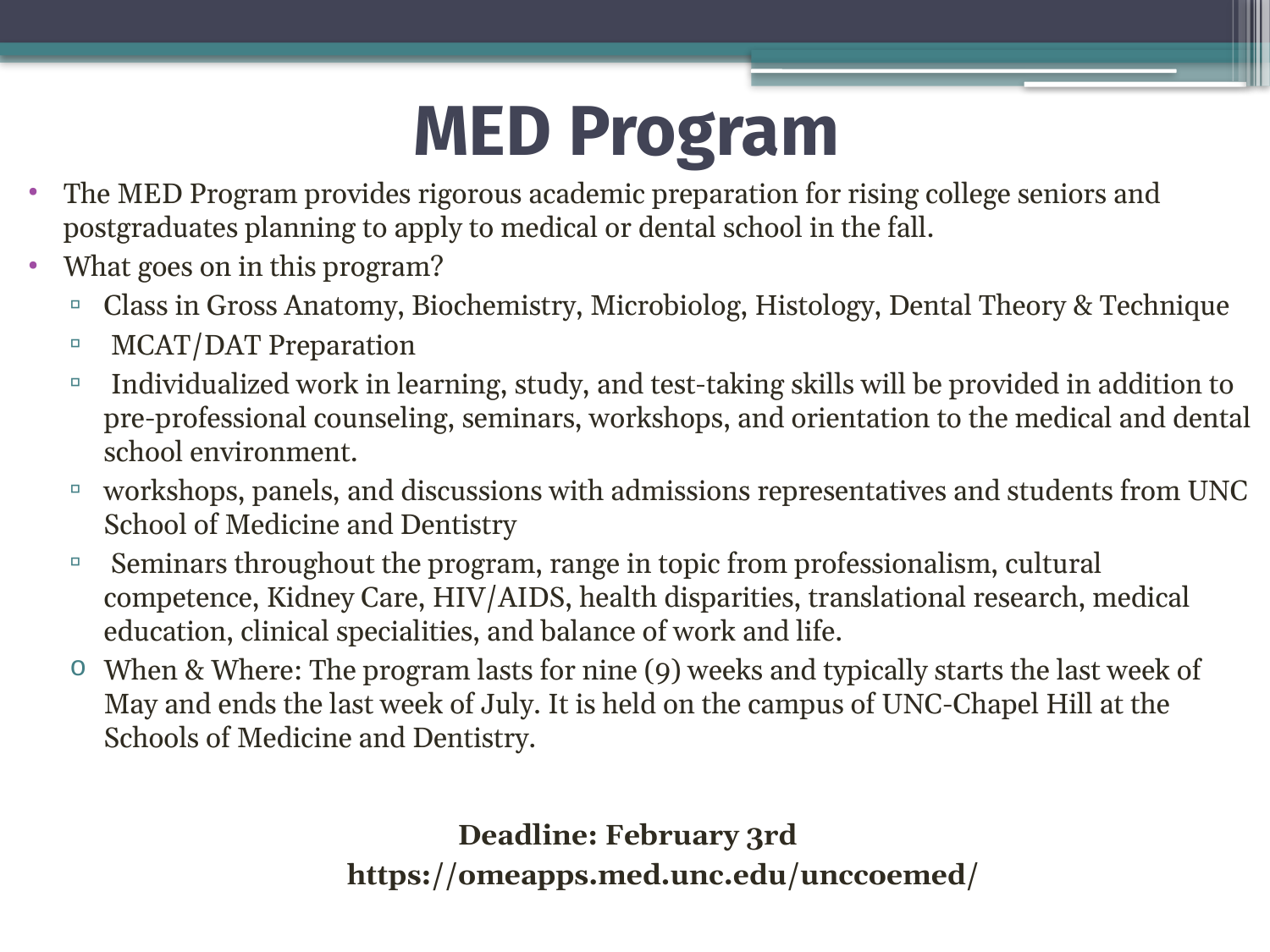

# MED Program
The MED Program provides rigorous academic preparation for rising college seniors and postgraduates planning to apply to medical or dental school in the fall.
What goes on in this program?
Class in Gross Anatomy, Biochemistry, Microbiolog, Histology, Dental Theory & Technique
 MCAT/DAT Preparation
 Individualized work in learning, study, and test-taking skills will be provided in addition to pre-professional counseling, seminars, workshops, and orientation to the medical and dental school environment.
workshops, panels, and discussions with admissions representatives and students from UNC School of Medicine and Dentistry
 Seminars throughout the program, range in topic from professionalism, cultural competence, Kidney Care, HIV/AIDS, health disparities, translational research, medical education, clinical specialities, and balance of work and life.
When & Where: The program lasts for nine (9) weeks and typically starts the last week of May and ends the last week of July. It is held on the campus of UNC-Chapel Hill at the Schools of Medicine and Dentistry.

Deadline: February 3rd
https://omeapps.med.unc.edu/unccoemed/